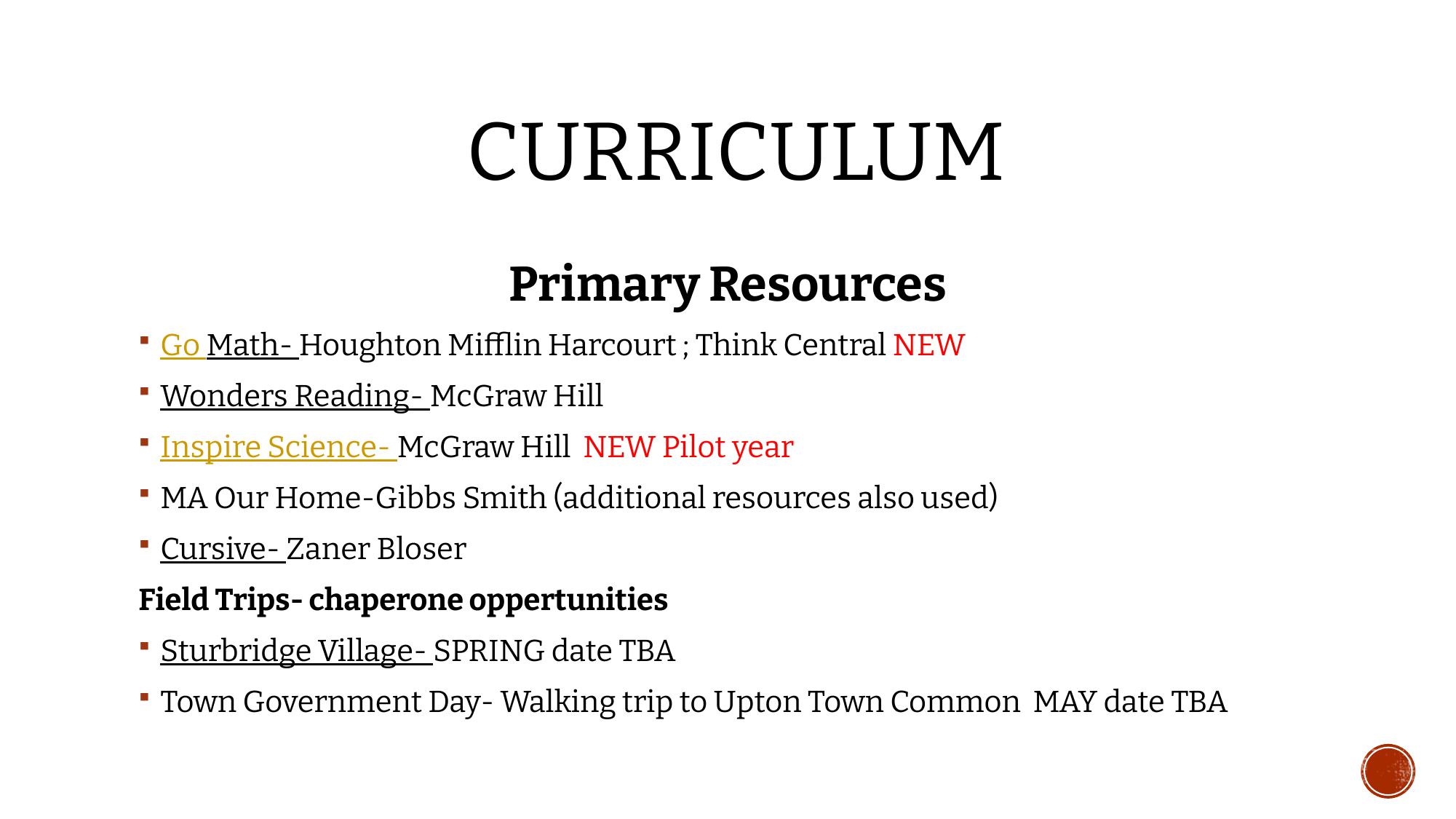

# Curriculum
Primary Resources
Go Math- Houghton Mifflin Harcourt ; Think Central NEW
Wonders Reading- McGraw Hill
Inspire Science- McGraw Hill  NEW Pilot year
MA Our Home-Gibbs Smith (additional resources also used)
Cursive- Zaner Bloser
Field Trips- chaperone oppertunities
Sturbridge Village- SPRING date TBA
Town Government Day- Walking trip to Upton Town Common  MAY date TBA